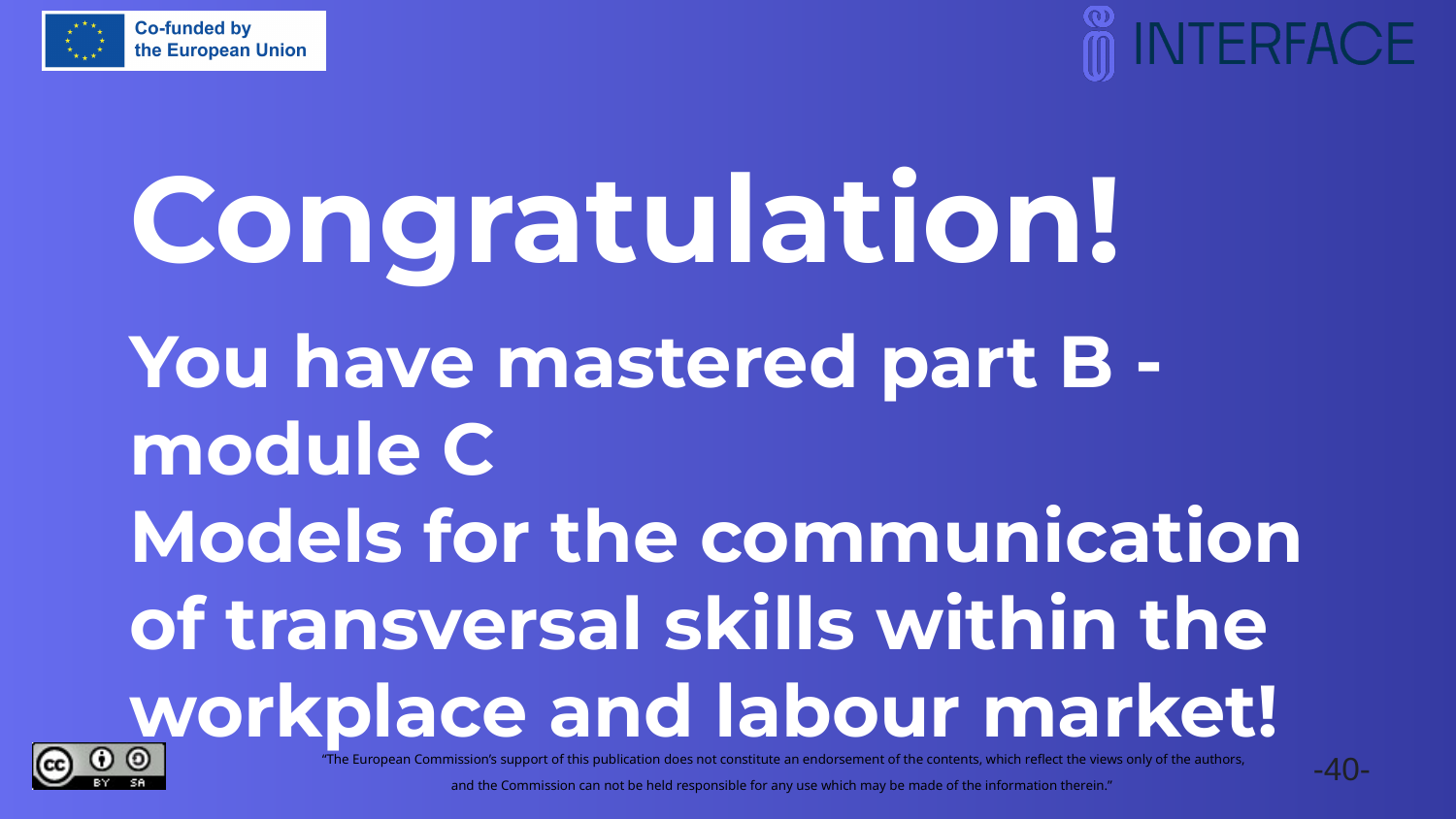

Congratulation!

You have mastered part B - module C
Models for the communication of transversal skills within the workplace and labour market!